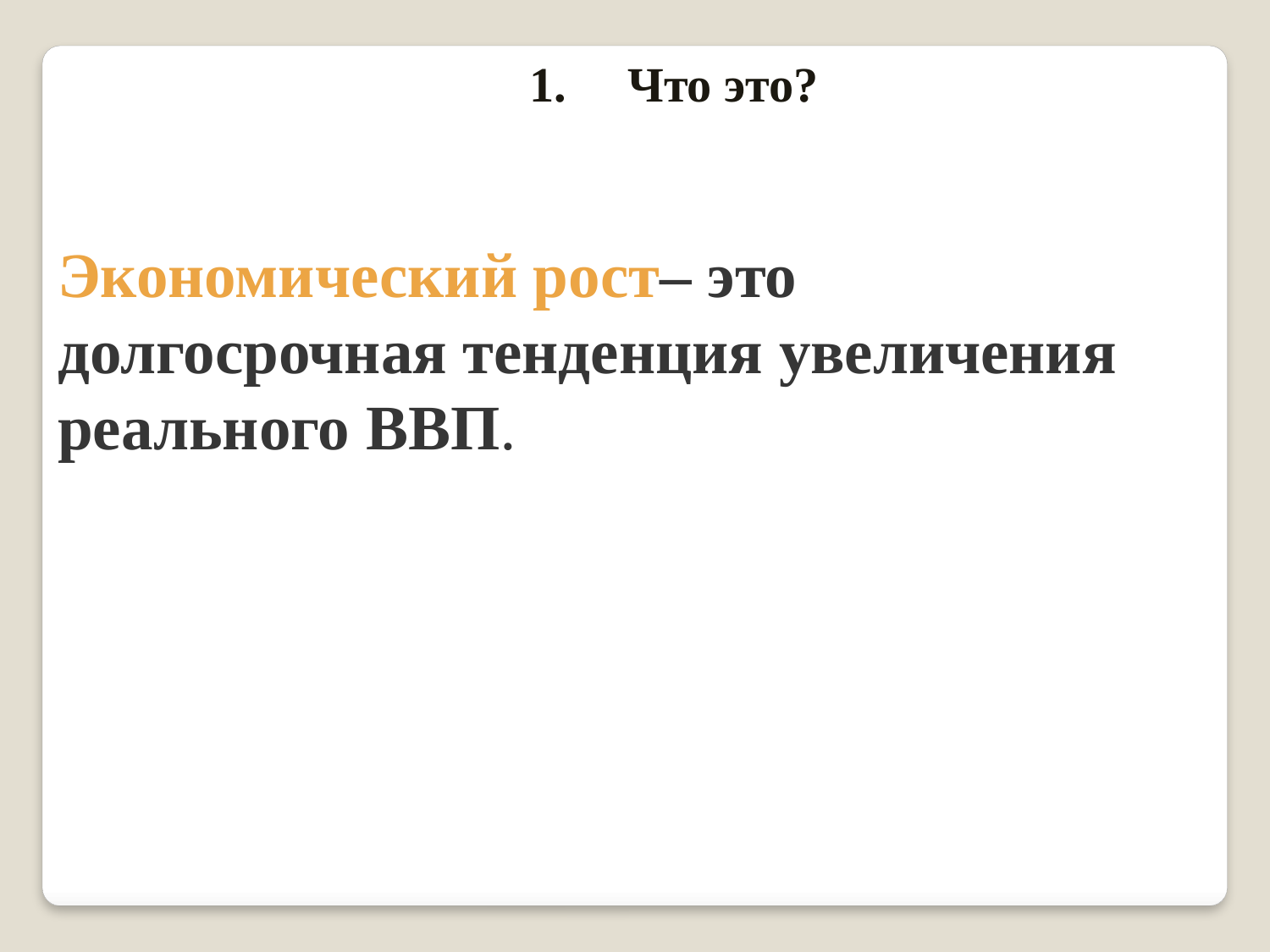

1.     Что это?
Экономический рост– это долгосрочная тенденция увеличения реального ВВП.